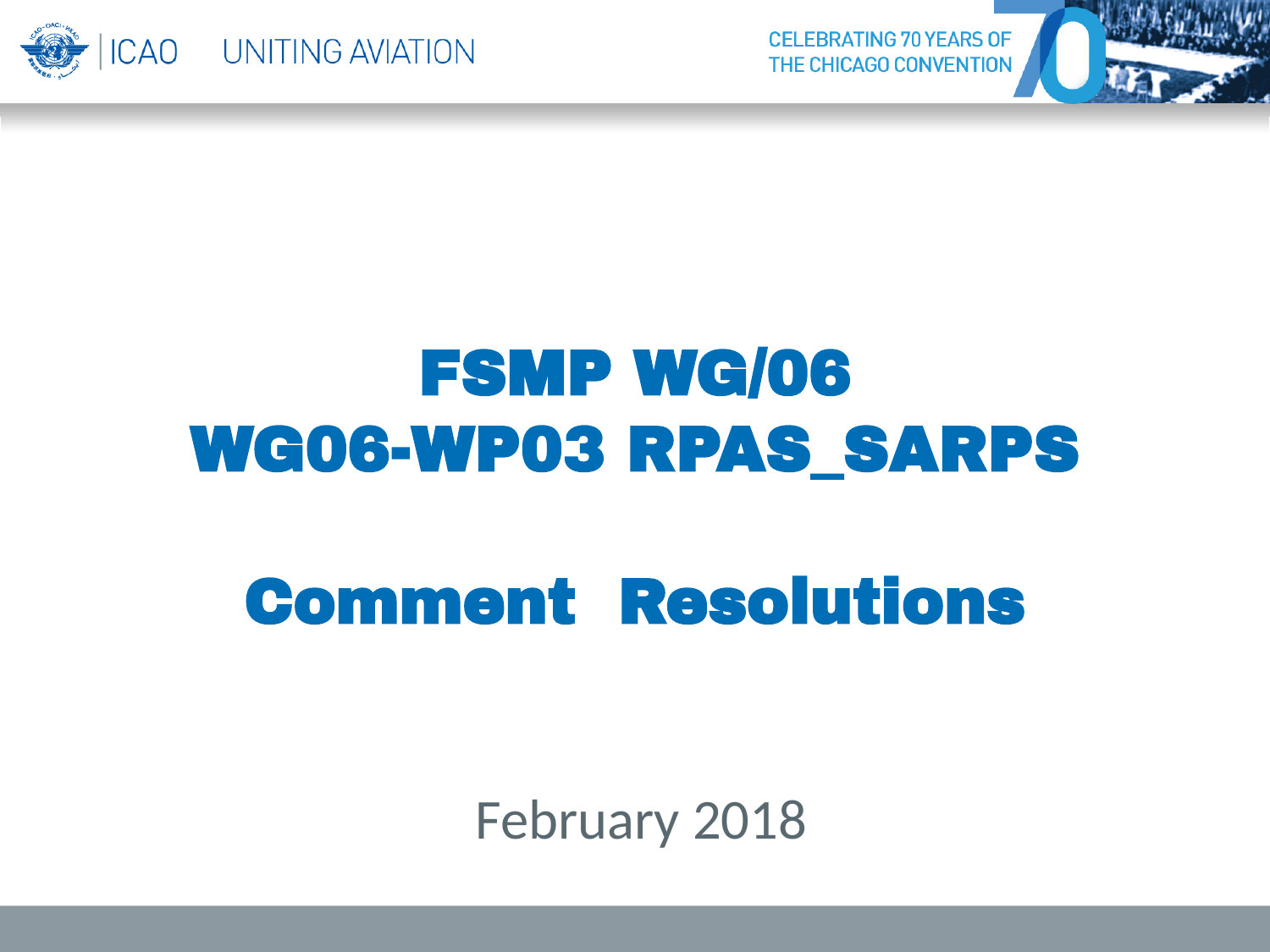

# FSMP WG/06 WG06-WP03 RPAS_SARPS Comment  Resolutions
 February 2018